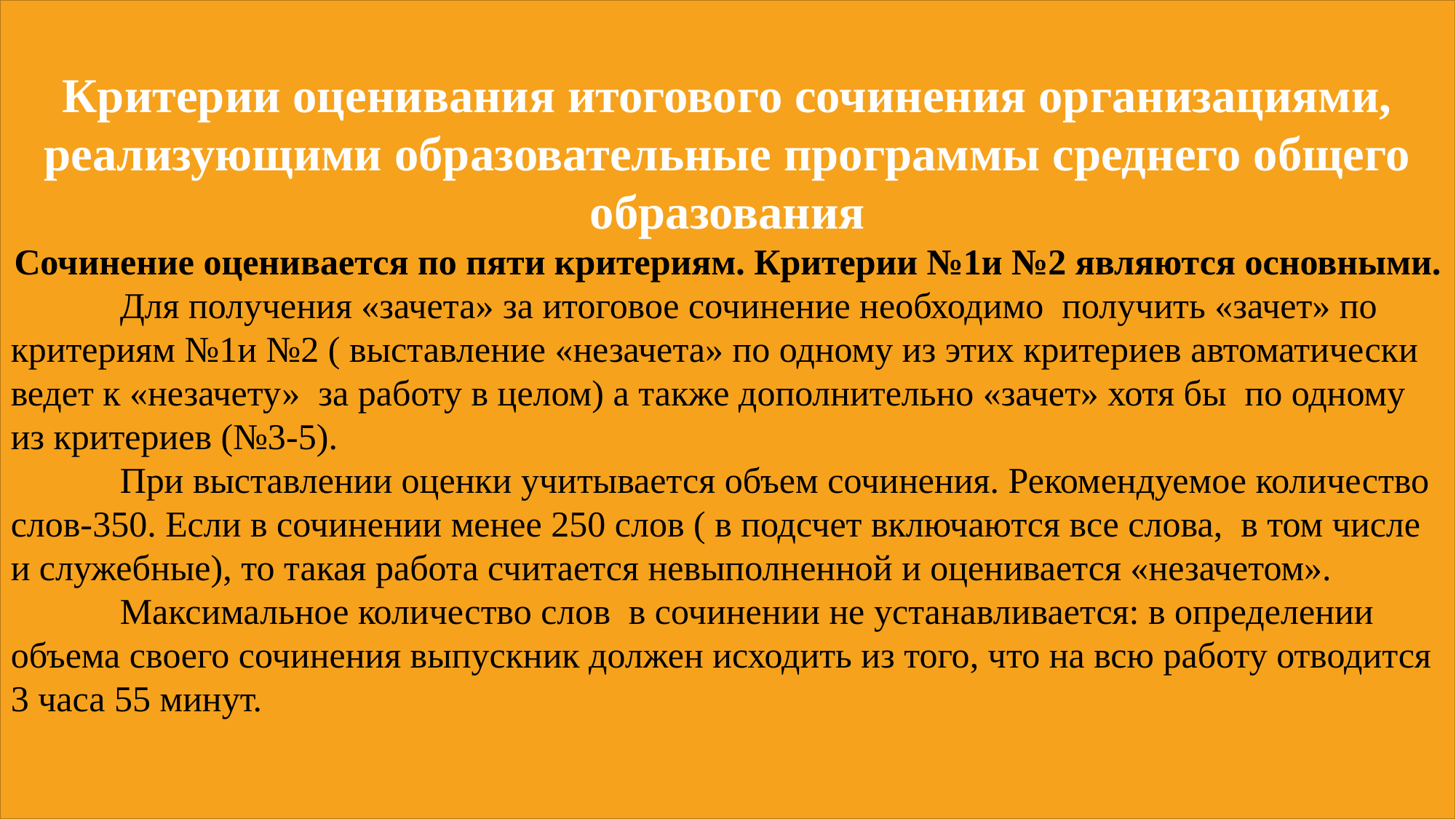

Критерии оценивания итогового сочинения организациями, реализующими образовательные программы среднего общего образования
Сочинение оценивается по пяти критериям. Критерии №1и №2 являются основными.
	Для получения «зачета» за итоговое сочинение необходимо  получить «зачет» по критериям №1и №2 ( выставление «незачета» по одному из этих критериев автоматически ведет к «незачету»  за работу в целом) а также дополнительно «зачет» хотя бы  по одному из критериев (№3-5).
	При выставлении оценки учитывается объем сочинения. Рекомендуемое количество слов-350. Если в сочинении менее 250 слов ( в подсчет включаются все слова,  в том числе и служебные), то такая работа считается невыполненной и оценивается «незачетом».
	Максимальное количество слов  в сочинении не устанавливается: в определении объема своего сочинения выпускник должен исходить из того, что на всю работу отводится 3 часа 55 минут.